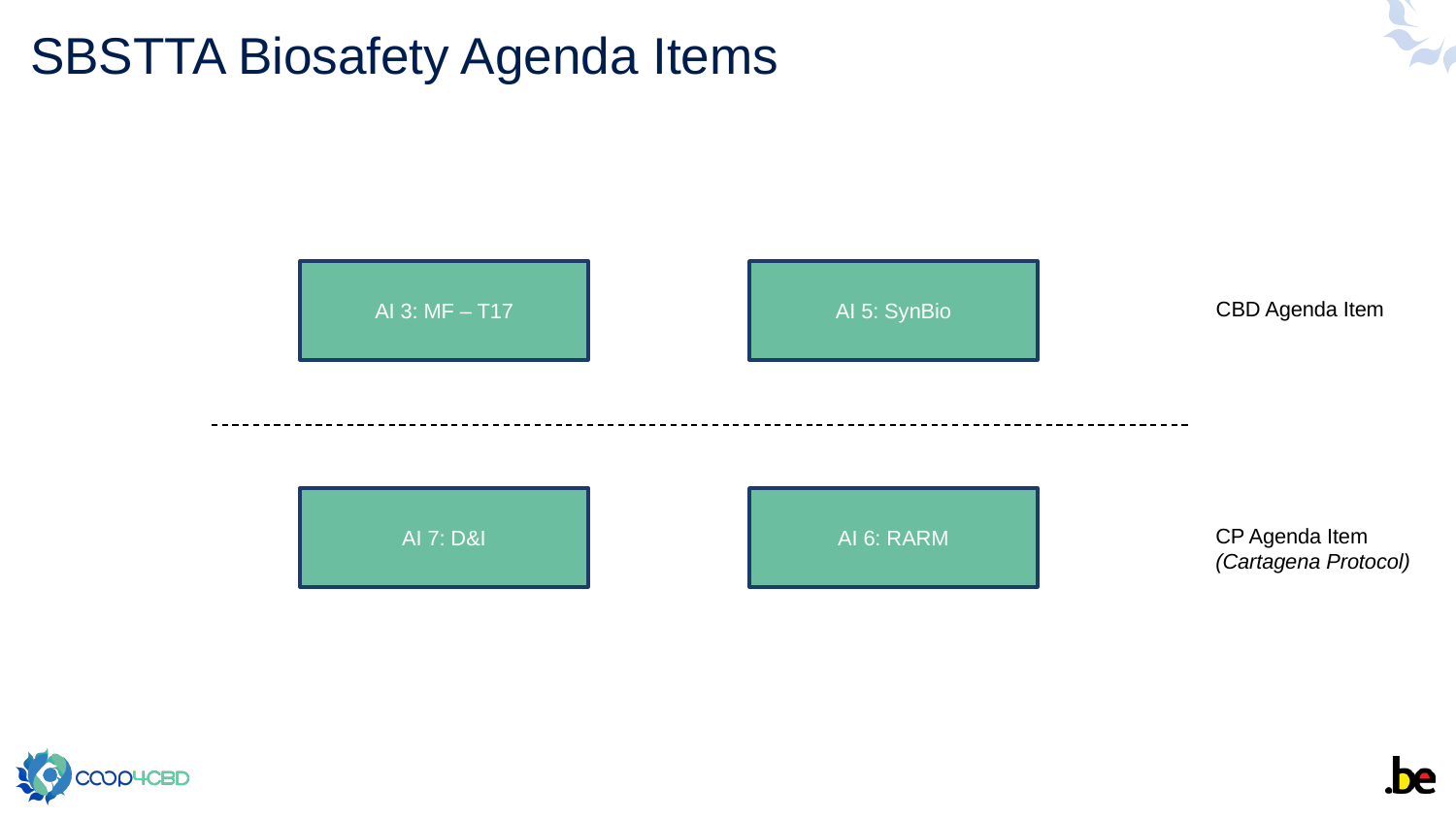

5
# SBSTTA Biosafety Agenda Items

AI 3: MF – T17
AI 5: SynBio
CBD Agenda Item
AI 7: D&I
AI 6: RARM
CP Agenda Item
(Cartagena Protocol)